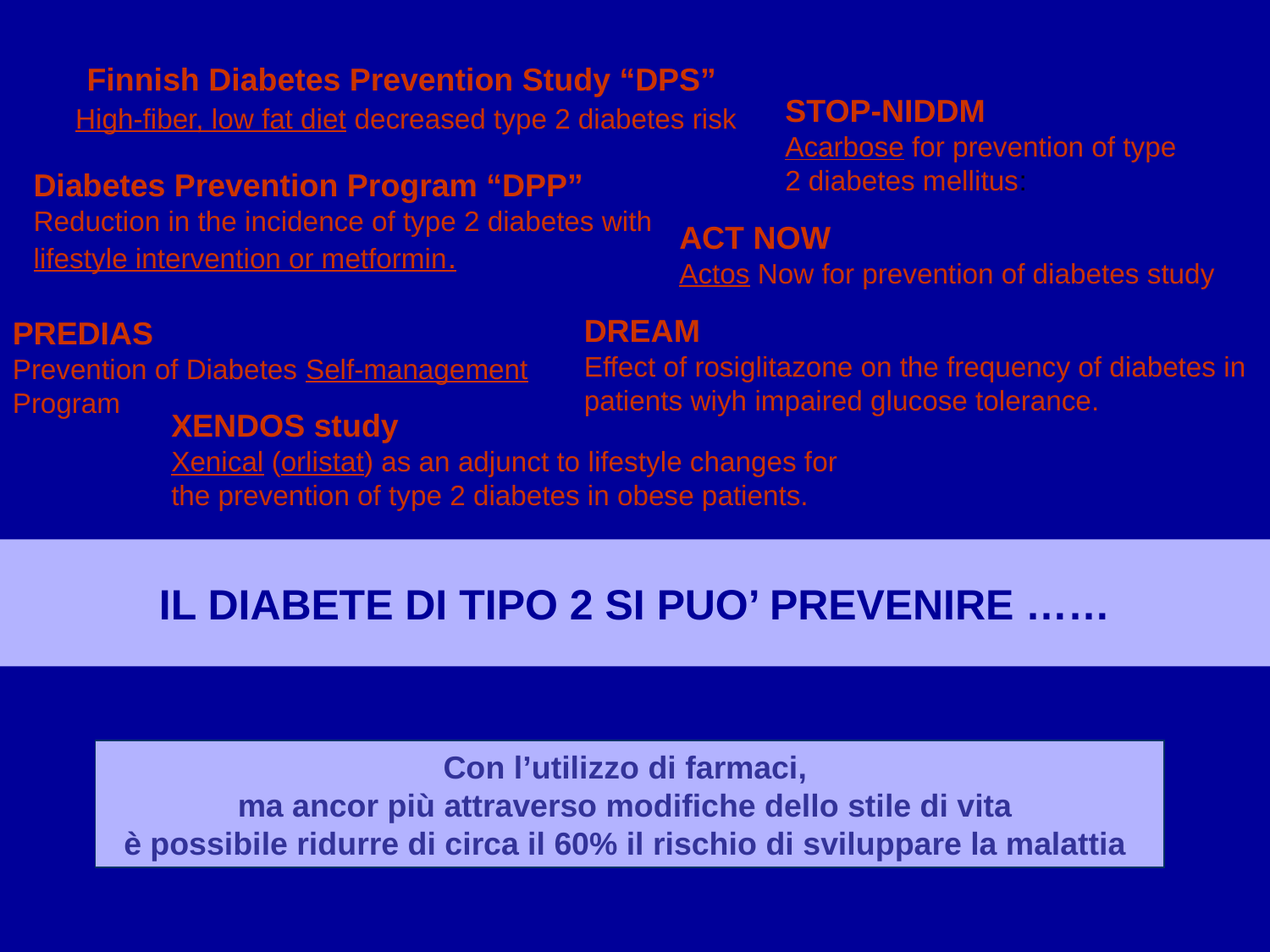

Finnish Diabetes Prevention Study “DPS”
 High-fiber, low fat diet decreased type 2 diabetes risk
STOP‑NIDDM
Acarbose for prevention of type
2 diabetes mellitus:
Diabetes Prevention Program “DPP”  Reduction in the incidence of type 2 diabetes with lifestyle intervention or metformin.
ACT NOW
Actos Now for prevention of diabetes study
DREAM
Effect of rosiglitazone on the frequency of diabetes in patients wiyh impaired glucose tolerance.
PREDIAS
Prevention of Diabetes Self-management  Program
XENDOS study
Xenical (orlistat) as an adjunct to lifestyle changes for the prevention of type 2 diabetes in obese patients.
IL DIABETE DI TIPO 2 SI PUO’ PREVENIRE ……
Con l’utilizzo di farmaci,
ma ancor più attraverso modifiche dello stile di vita
è possibile ridurre di circa il 60% il rischio di sviluppare la malattia